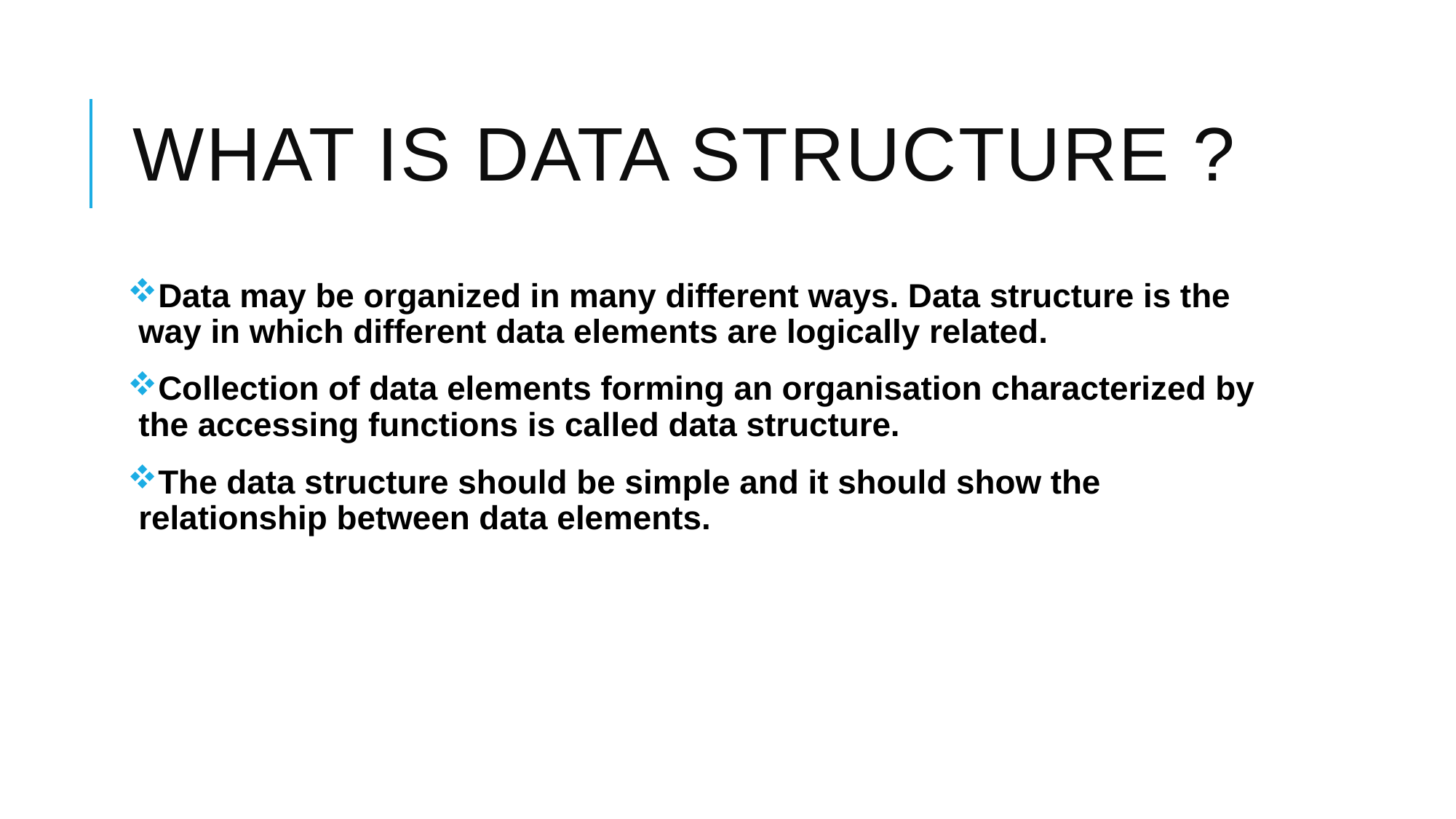

# WHAT IS Data Structure ?
Data may be organized in many different ways. Data structure is the way in which different data elements are logically related.
Collection of data elements forming an organisation characterized by the accessing functions is called data structure.
The data structure should be simple and it should show the relationship between data elements.